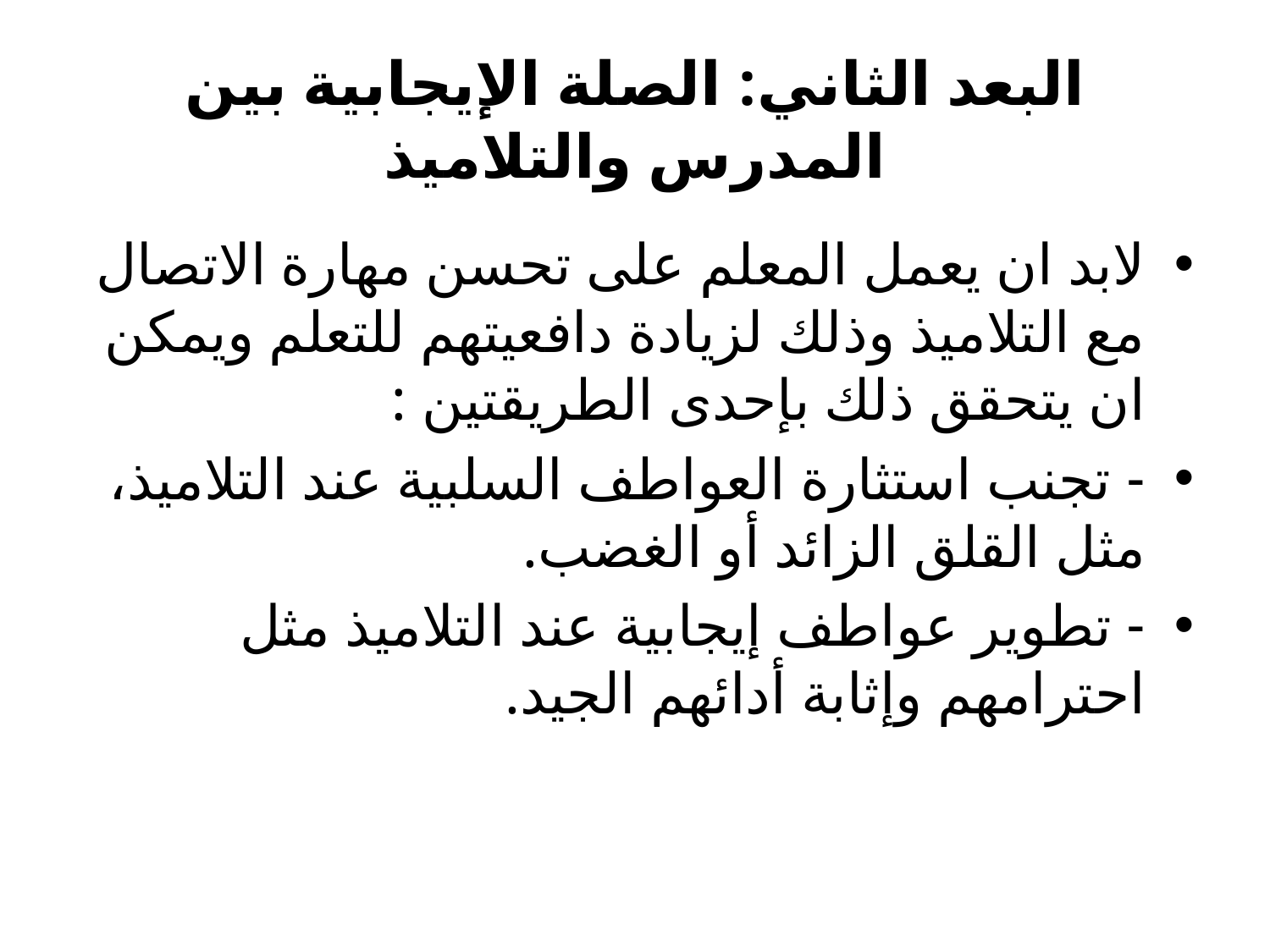

# البعد الثاني: الصلة الإيجابية بين المدرس والتلاميذ
لابد ان يعمل المعلم على تحسن مهارة الاتصال مع التلاميذ وذلك لزيادة دافعيتهم للتعلم ويمكن ان يتحقق ذلك بإحدى الطريقتين :
- تجنب استثارة العواطف السلبية عند التلاميذ، مثل القلق الزائد أو الغضب.
- تطوير عواطف إيجابية عند التلاميذ مثل احترامهم وإثابة أدائهم الجيد.